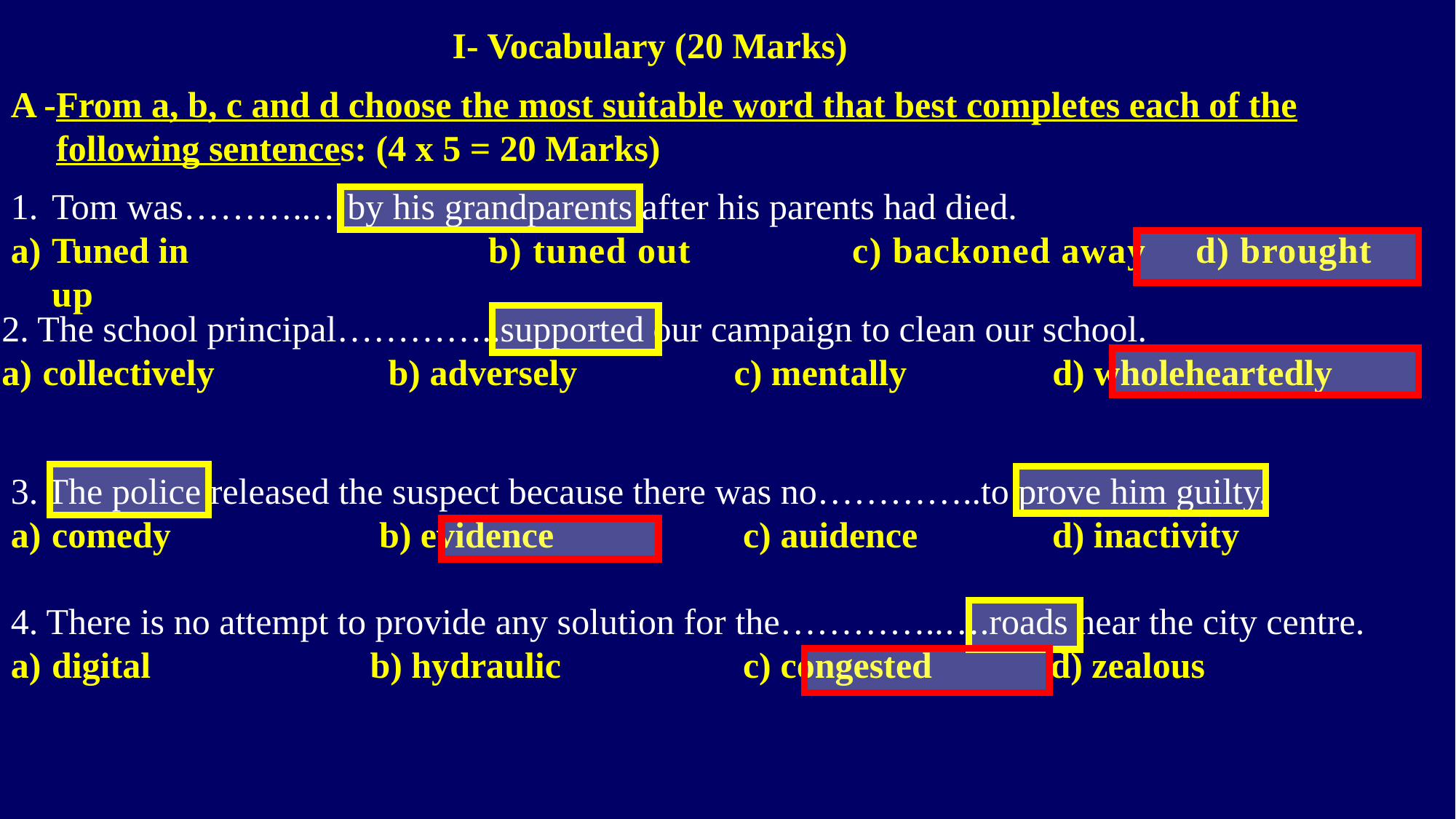

I- Vocabulary (20 Marks)
A -From a, b, c and d choose the most suitable word that best completes each of the
     following sentences: (4 x 5 = 20 Marks)
Tom was………..…by his grandparents after his parents had died.
Tuned in 			b) tuned out		    c) backoned away     d) brought up

2. The school principal…………..supported our campaign to clean our school.
collectively   		  b) adversely		    c) mentally                d) wholeheartedly

3. The police released the suspect because there was no…………..to prove him guilty.
comedy                     	b) evidence 		    c) auidence 	  d) inactivity

4. There is no attempt to provide any solution for the…………..….roads near the city centre.
digital	 	           b) hydraulic	                c) congested             d) zealous